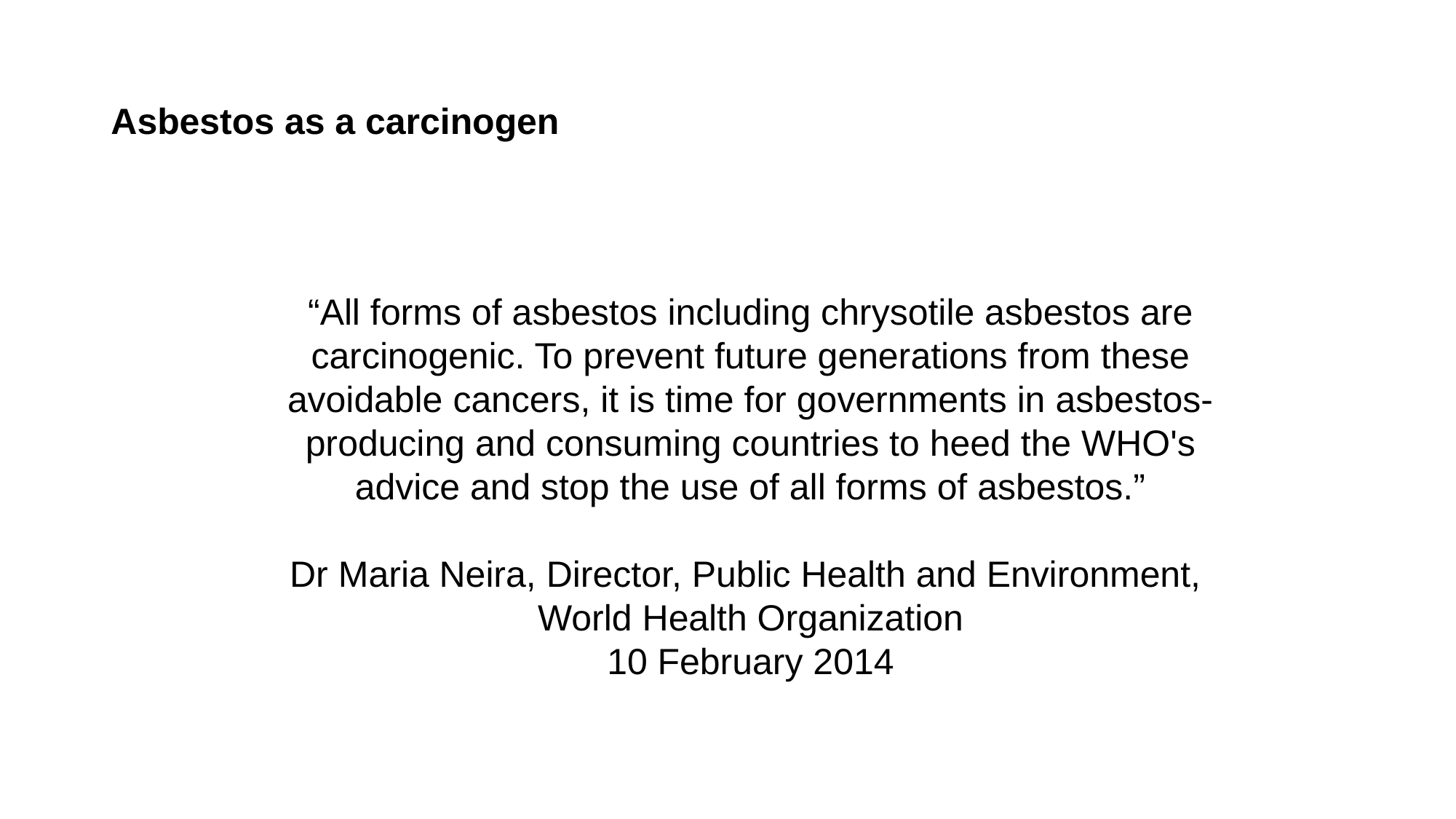

# Asbestos as a carcinogen
“All forms of asbestos including chrysotile asbestos are carcinogenic. To prevent future generations from these avoidable cancers, it is time for governments in asbestos-producing and consuming countries to heed the WHO's advice and stop the use of all forms of asbestos.”

Dr Maria Neira, Director, Public Health and Environment,
World Health Organization
10 February 2014